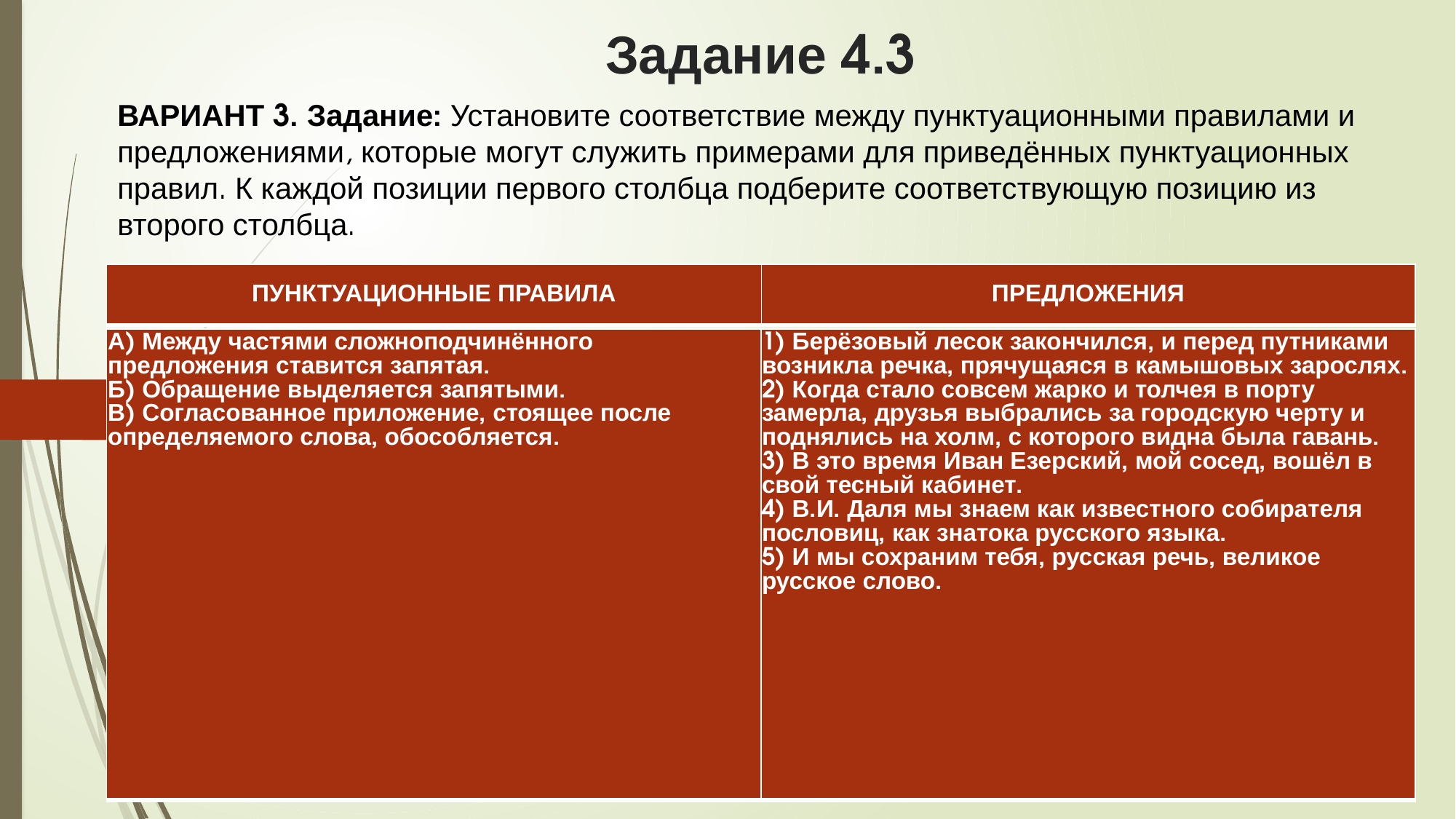

# Задание 4.3
ВАРИАНТ 3. Задание: Установите соответствие между пунктуационными правилами и предложениями, которые могут служить примерами для приведённых пунктуационных правил. К каждой позиции первого столбца подберите соответствующую позицию из второго столбца.

| ПУНКТУАЦИОННЫЕ ПРАВИЛА | ПРЕДЛОЖЕНИЯ |
| --- | --- |
| А) Между частями сложноподчинённого предложения ставится запятая. Б) Обращение выделяется запятыми. В) Согласованное приложение, стоящее после определяемого слова, обособляется. | 1) Берёзовый лесок закончился, и перед путниками возникла речка, прячущаяся в камышовых зарослях. 2) Когда стало совсем жарко и толчея в порту замерла, друзья выбрались за городскую черту и поднялись на холм, с которого видна была гавань. 3) В это время Иван Езерский, мой сосед, вошёл в свой тесный кабинет. 4) В.И. Даля мы знаем как известного собирателя пословиц, как знатока русского языка. 5) И мы сохраним тебя, русская речь, великое русское слово. |
| --- | --- |